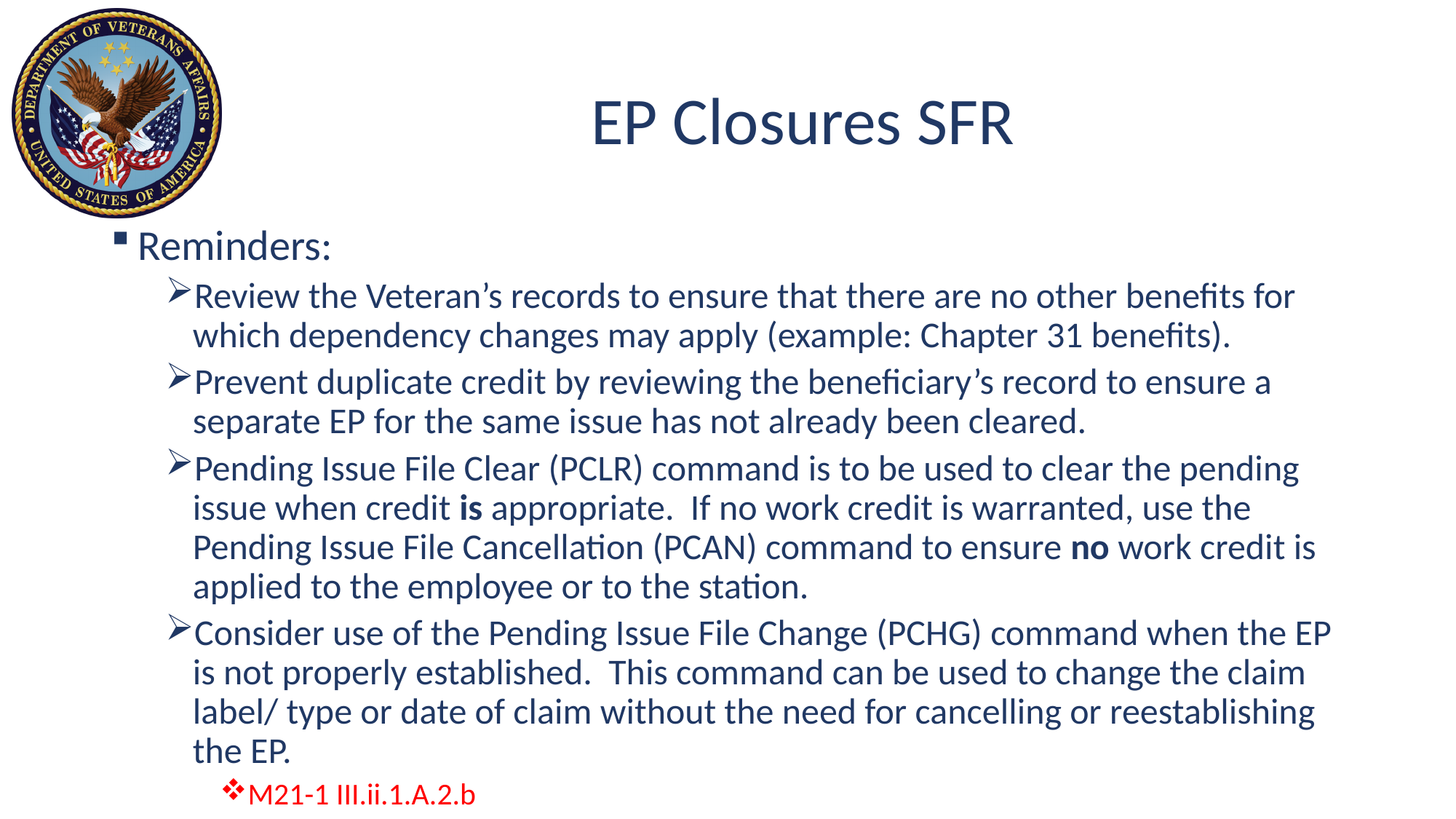

# EP Closures SFR
Reminders:
Review the Veteran’s records to ensure that there are no other benefits for which dependency changes may apply (example: Chapter 31 benefits).
Prevent duplicate credit by reviewing the beneficiary’s record to ensure a separate EP for the same issue has not already been cleared.
Pending Issue File Clear (PCLR) command is to be used to clear the pending issue when credit is appropriate.  If no work credit is warranted, use the Pending Issue File Cancellation (PCAN) command to ensure no work credit is applied to the employee or to the station.
Consider use of the Pending Issue File Change (PCHG) command when the EP is not properly established.  This command can be used to change the claim label/ type or date of claim without the need for cancelling or reestablishing the EP.
M21-1 III.ii.1.A.2.b